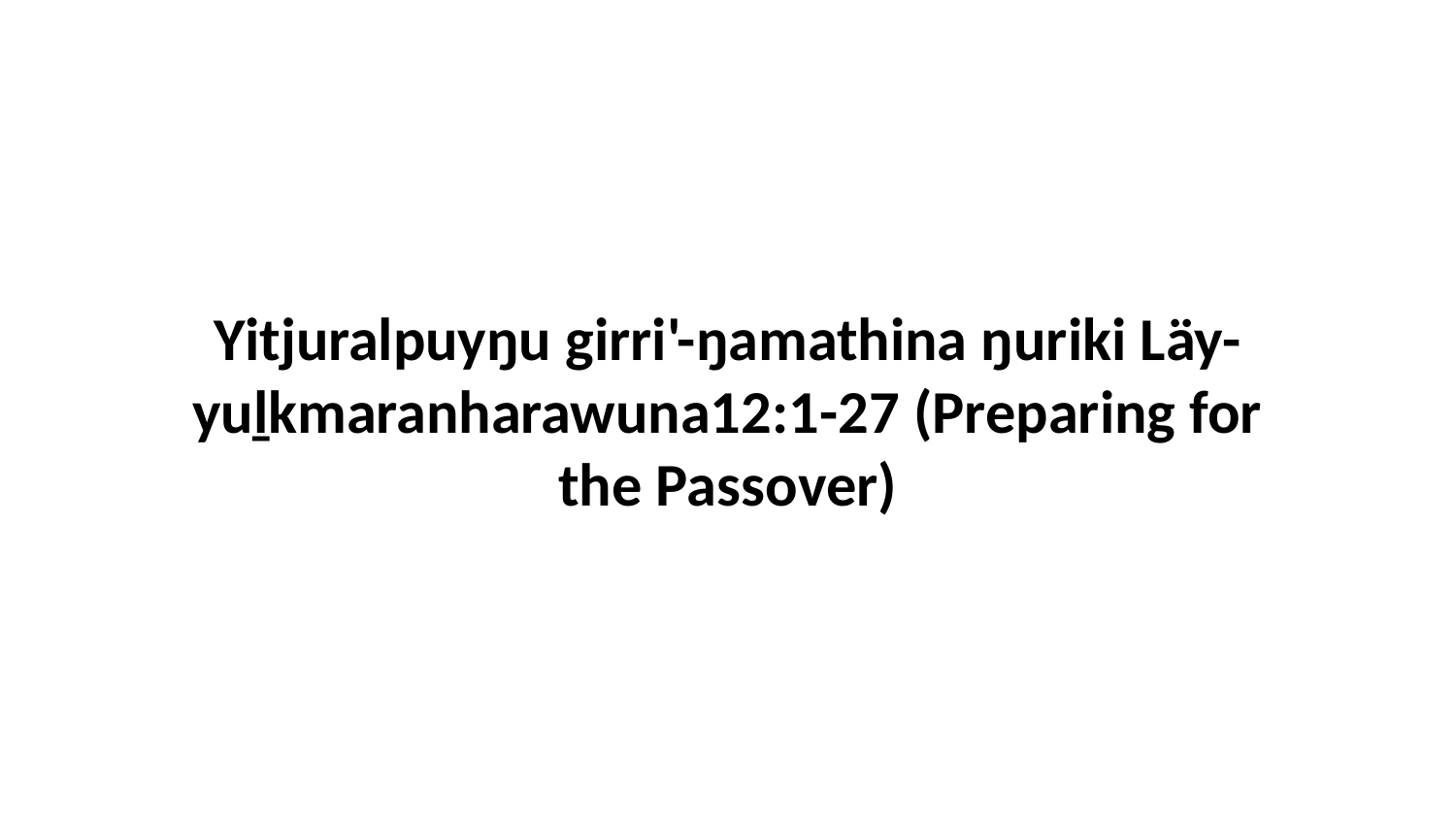

Yitjuralpuyŋu girri'-ŋamathina ŋuriki Läy-yuḻkmaranharawuna12:1-27 (Preparing for the Passover)